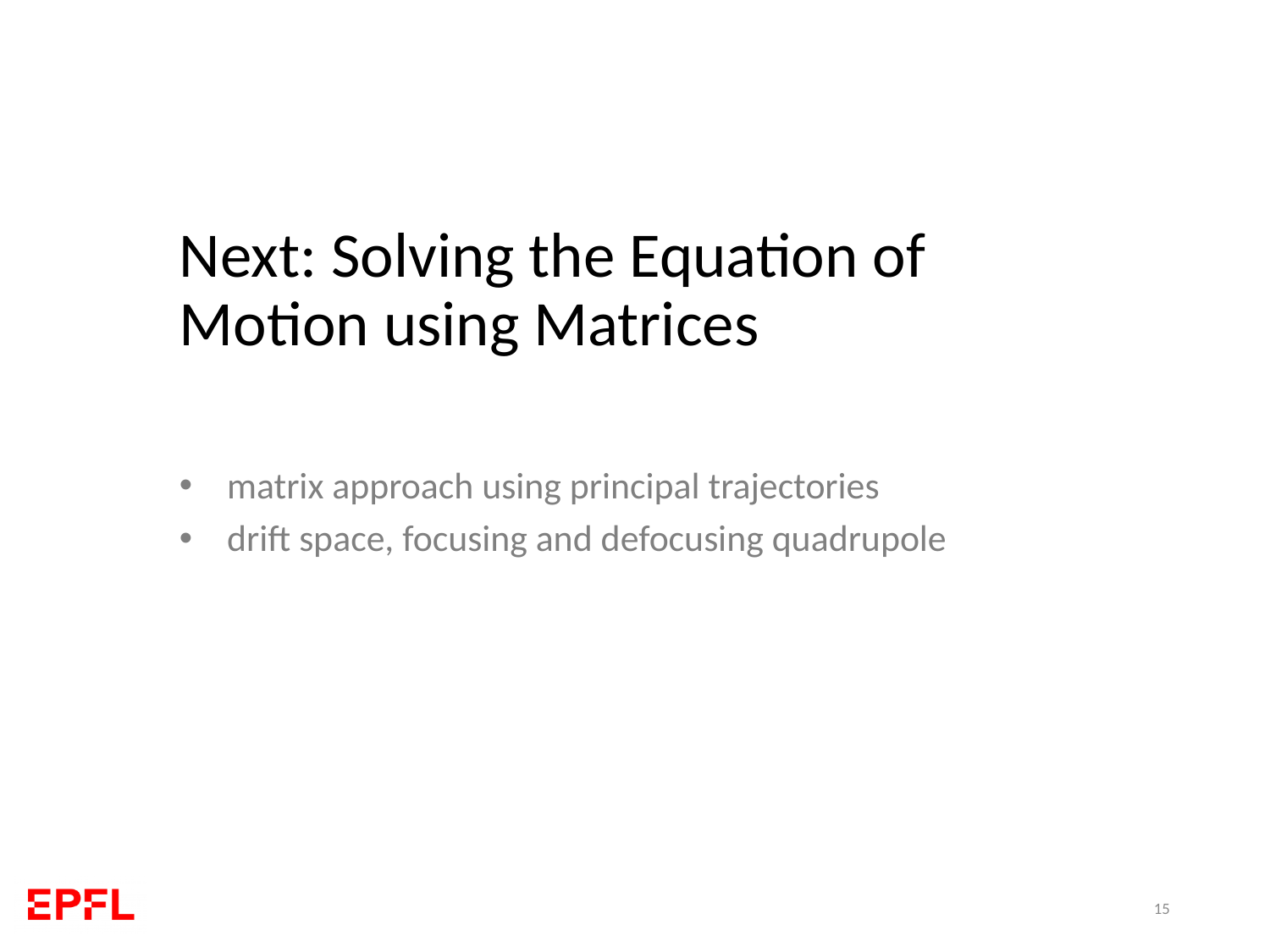

Next: Solving the Equation of Motion using Matrices
matrix approach using principal trajectories
drift space, focusing and defocusing quadrupole
15